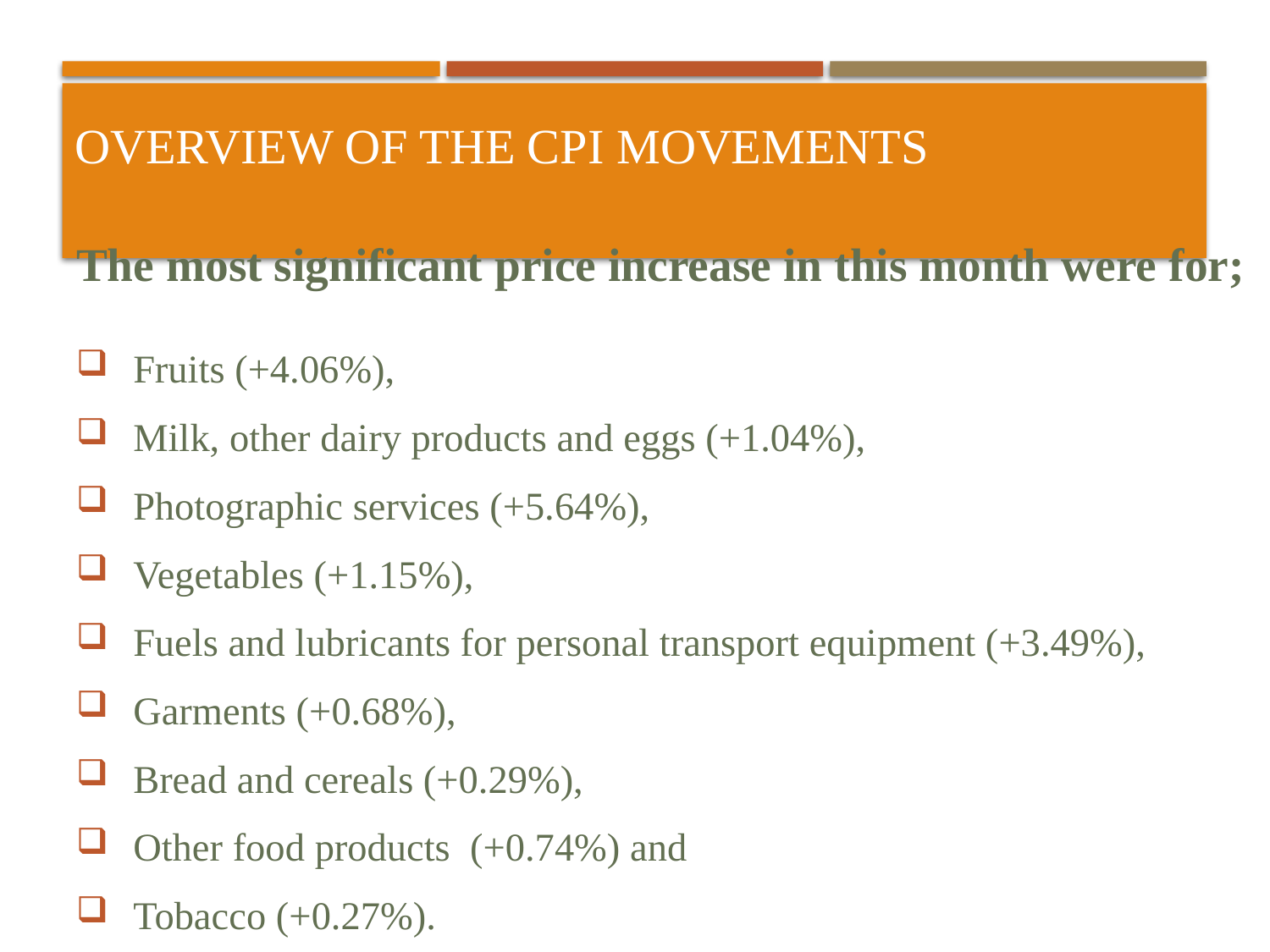

# Overview of the CPI movements
The most significant price increase in this month were for;

 Fruits (+4.06%),
 Milk, other dairy products and eggs (+1.04%),
 Photographic services (+5.64%),
 Vegetables (+1.15%),
 Fuels and lubricants for personal transport equipment (+3.49%),
 Garments (+0.68%),
 Bread and cereals (+0.29%),
 Other food products  (+0.74%) and
 Tobacco (+0.27%).